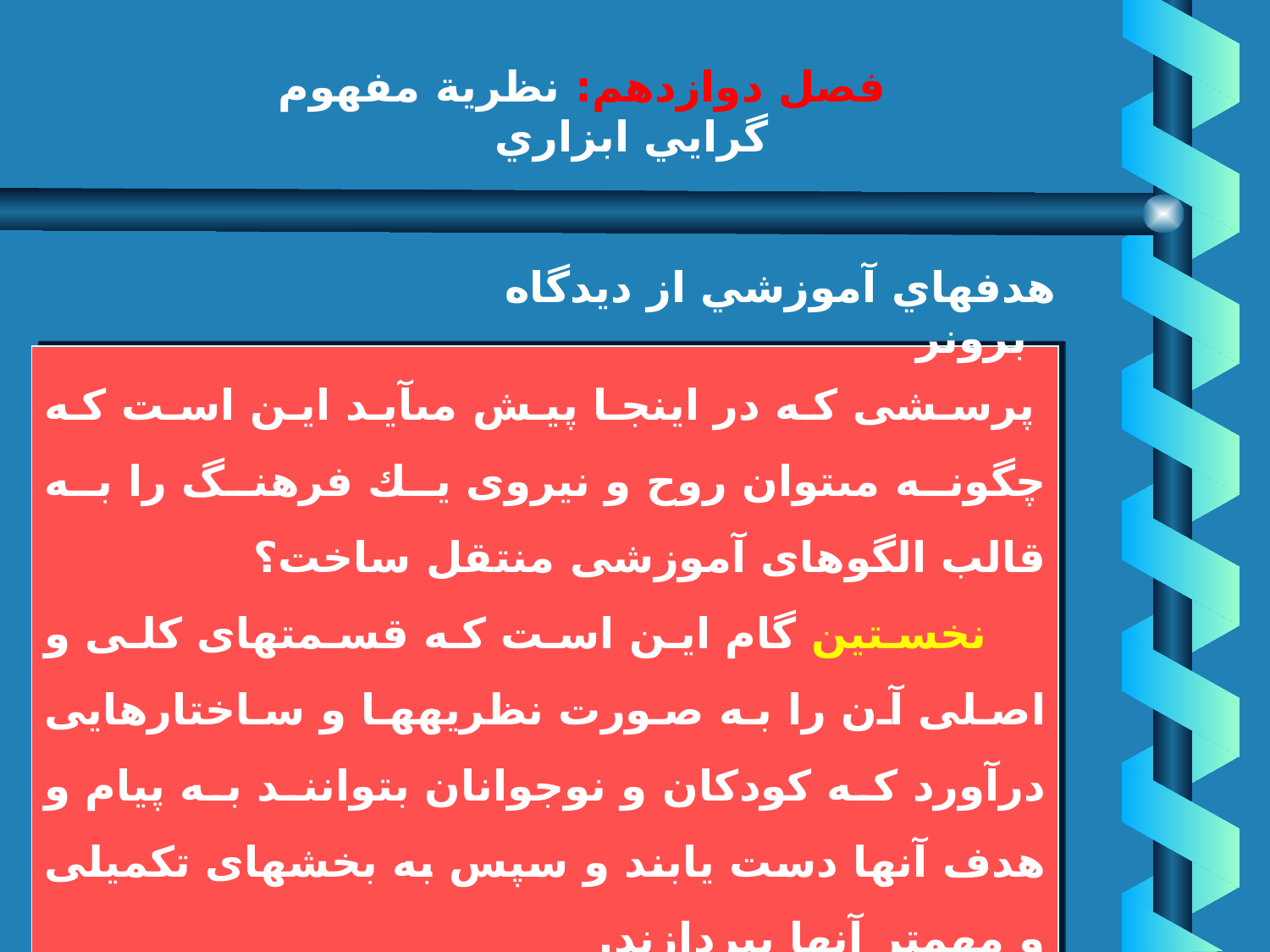

# فصل دوازدهم: نظرية مفهوم گرايي ابزاري
هدفهاي آموزشي از ديدگاه برونر
 پرسشى كه در اينجا پيش مى‏آيد اين است كه چگونه مى‏توان روح و نيروى يك فرهنگ را به قالب الگوهاى آموزشى منتقل ساخت؟
    نخستين گام اين است كه قسمتهاى كلى و اصلى آن را به صورت نظريه‏ها و ساختارهايى درآورد كه كودكان و نوجوانان بتوانند به پيام و هدف آنها دست يابند و سپس به بخشهاى تكميلى و مهمتر آنها بپردازند.